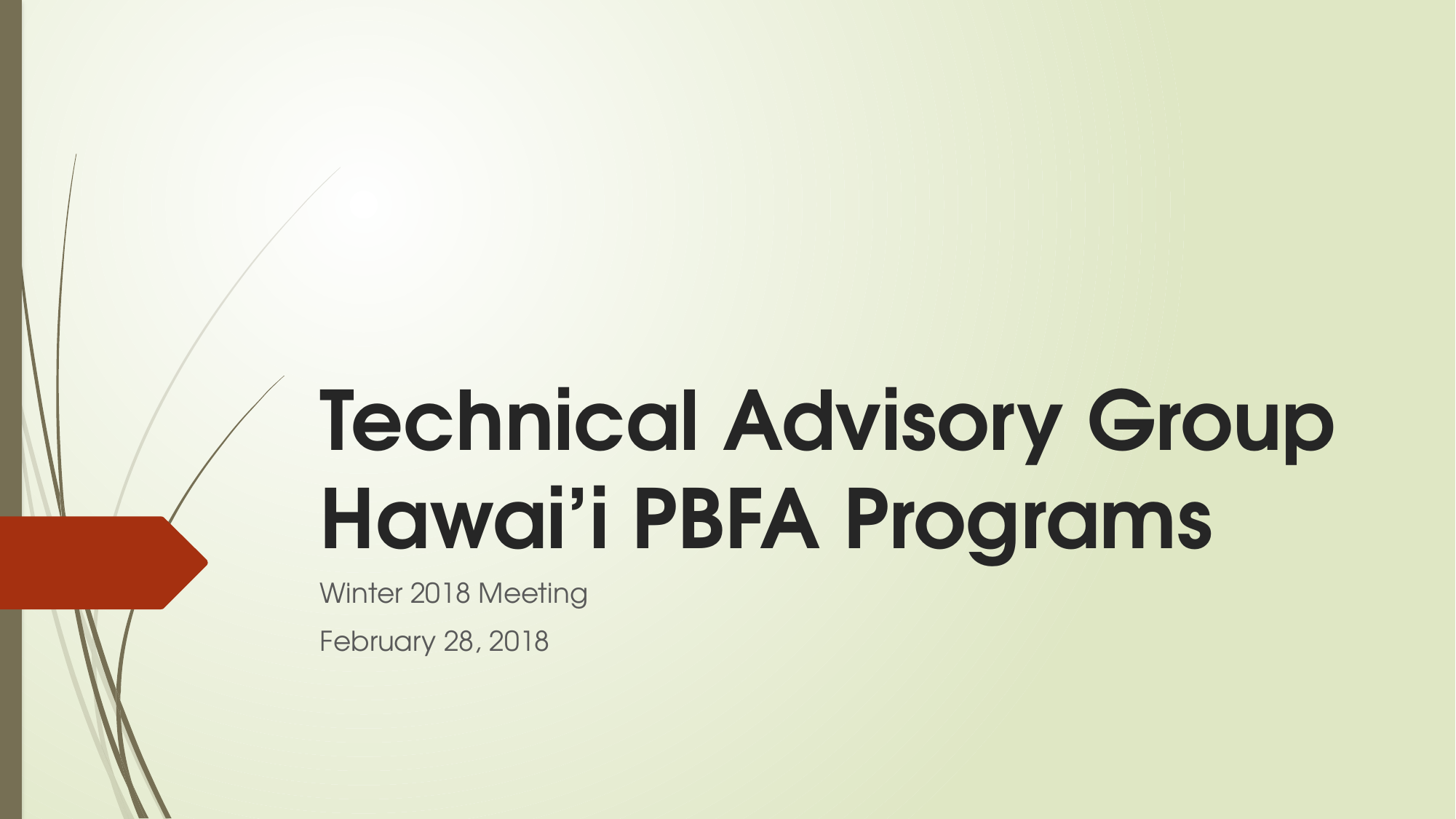

# Technical Advisory Group Hawai’i PBFA Programs
Winter 2018 Meeting
February 28, 2018